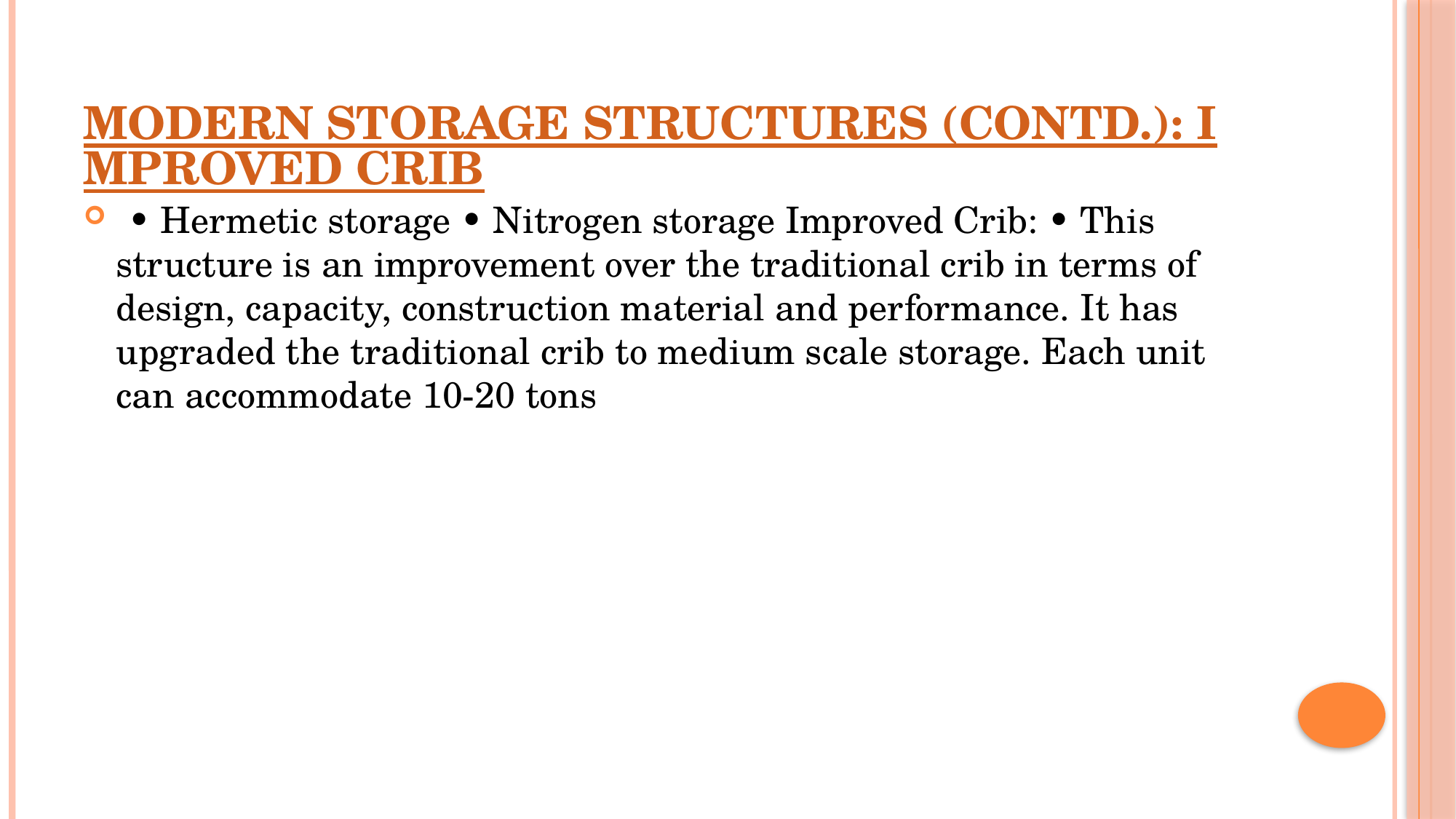

# Modern Storage Structures (Contd.): Improved Crib
 • Hermetic storage • Nitrogen storage Improved Crib: • This structure is an improvement over the traditional crib in terms of design, capacity, construction material and performance. It has upgraded the traditional crib to medium scale storage. Each unit can accommodate 10-20 tons